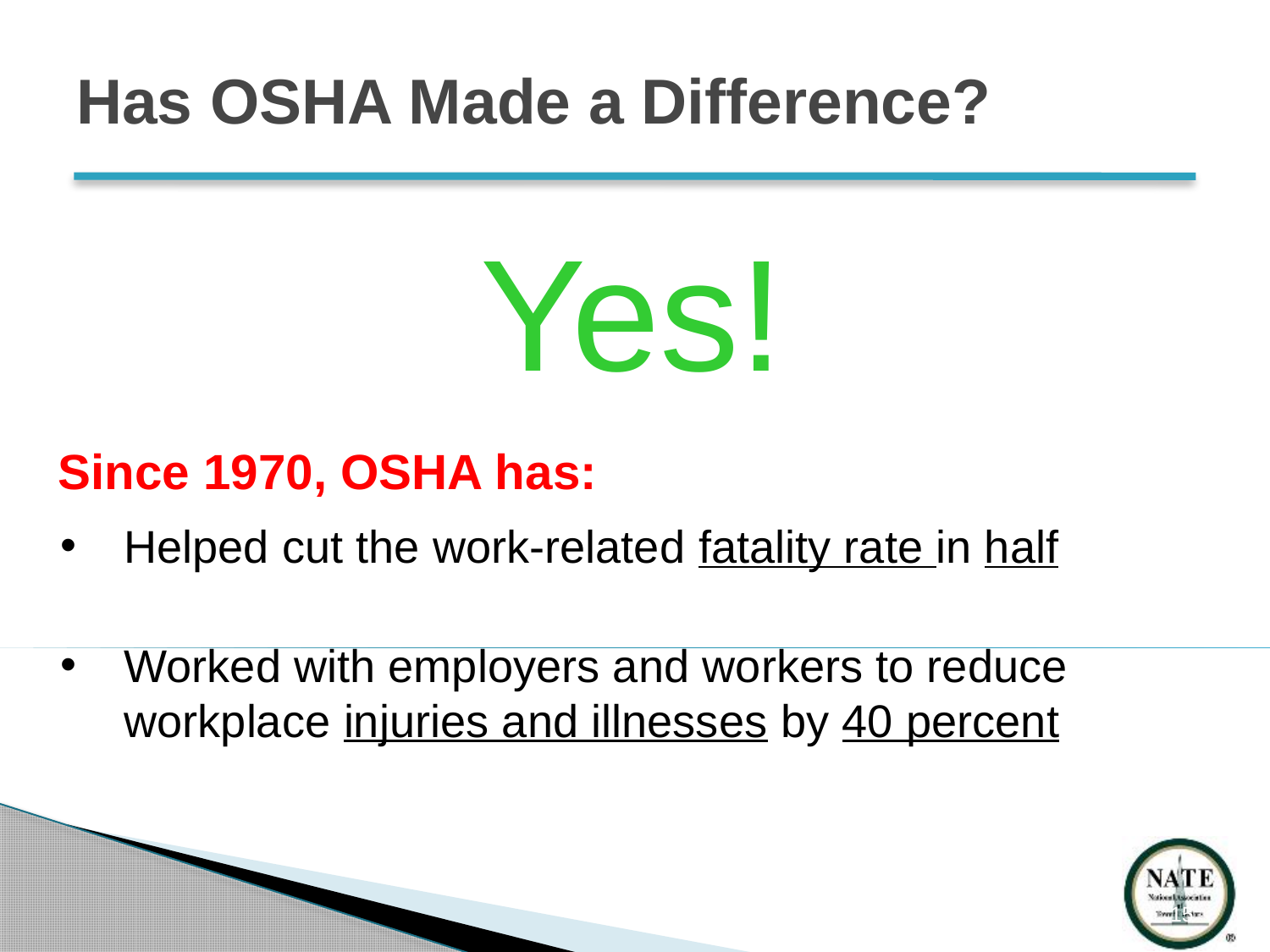

# Has OSHA Made a Difference?
Yes!
Since 1970, OSHA has:
Helped cut the work-related fatality rate in half
Worked with employers and workers to reduce workplace injuries and illnesses by 40 percent
15